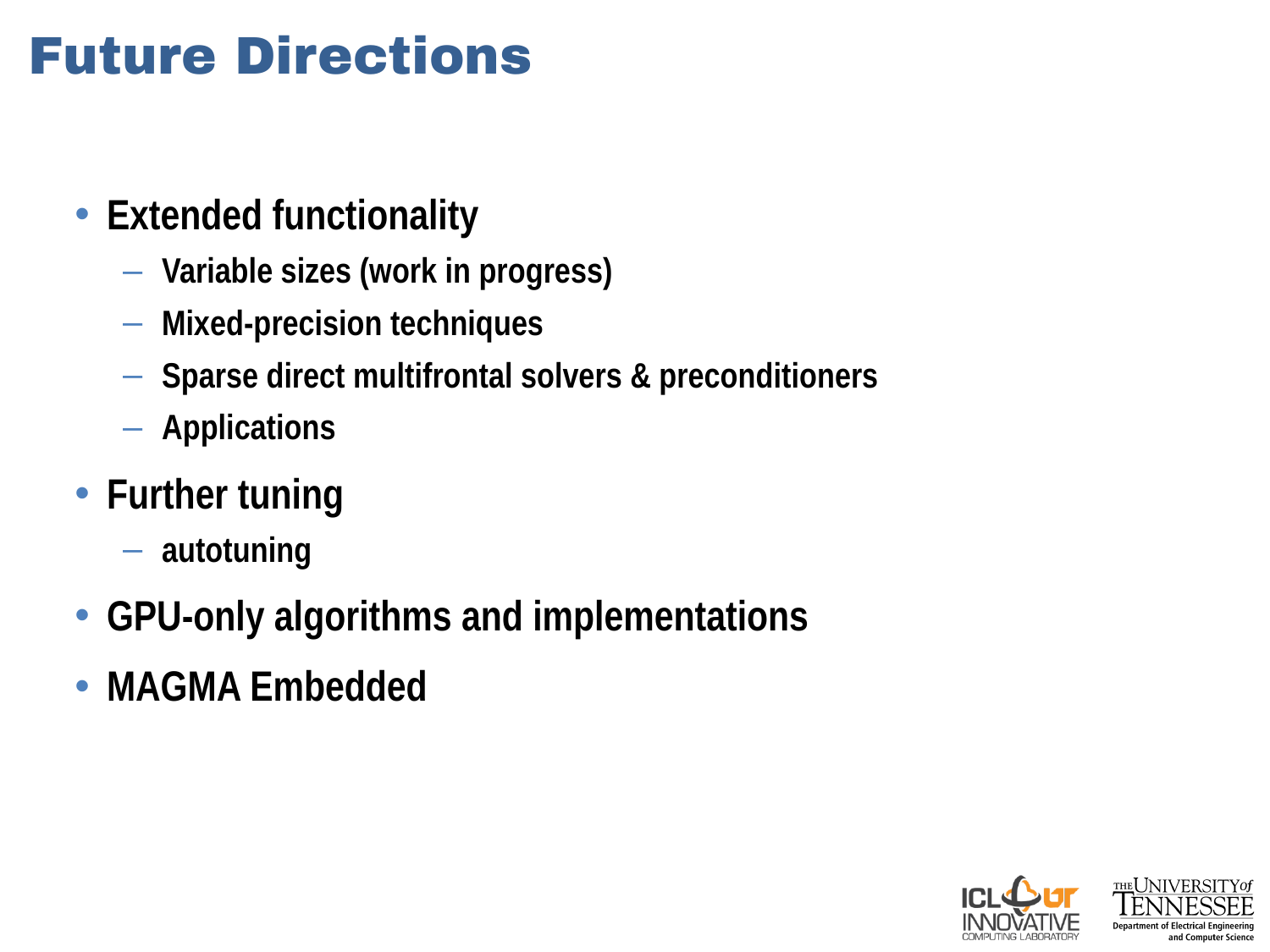

# Future Directions
Extended functionality
Variable sizes (work in progress)
Mixed-precision techniques
Sparse direct multifrontal solvers & preconditioners
Applications
Further tuning
autotuning
GPU-only algorithms and implementations
MAGMA Embedded